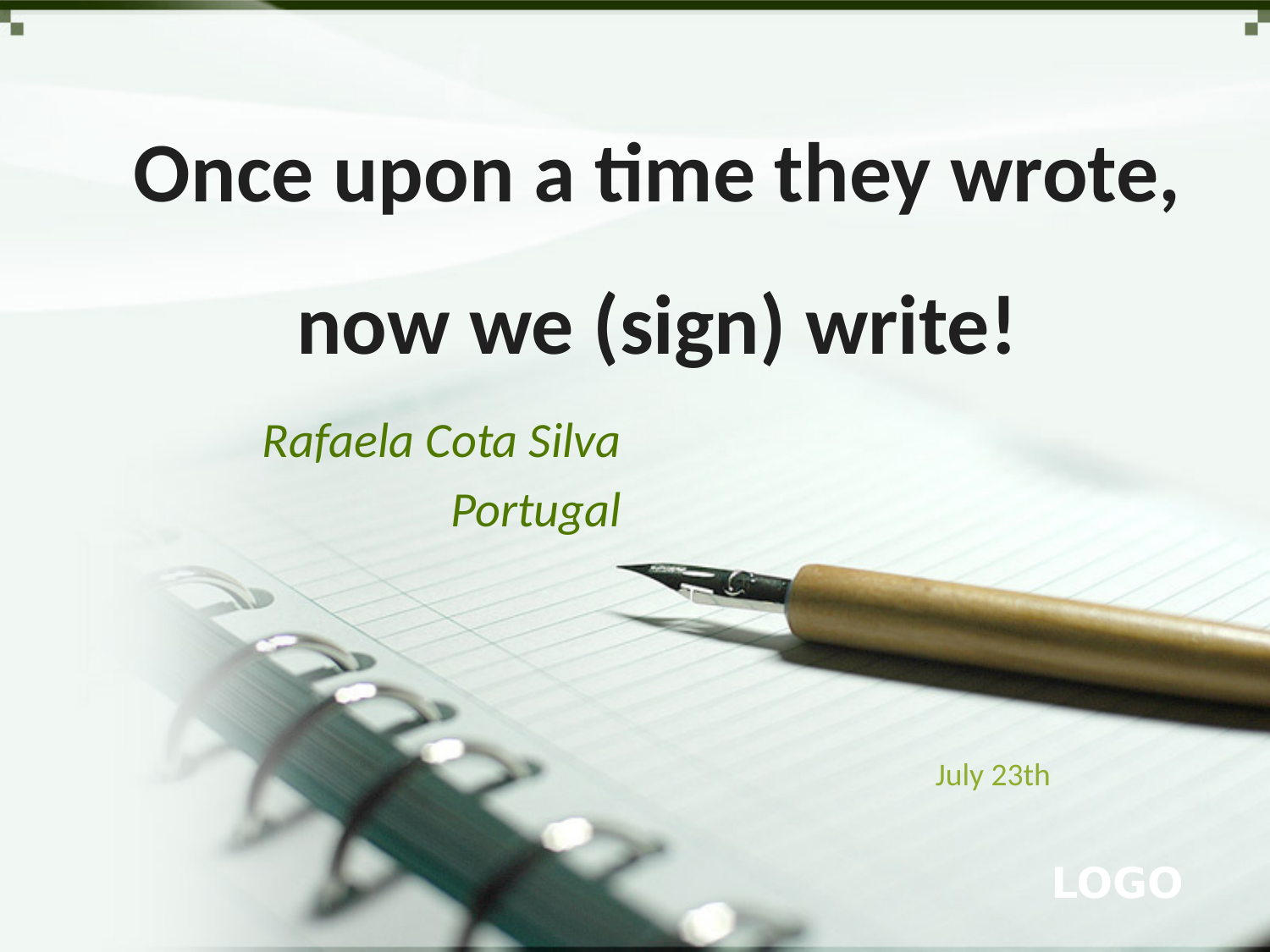

# Once upon a time they wrote, now we (sign) write!
Rafaela Cota Silva
Portugal
July 23th